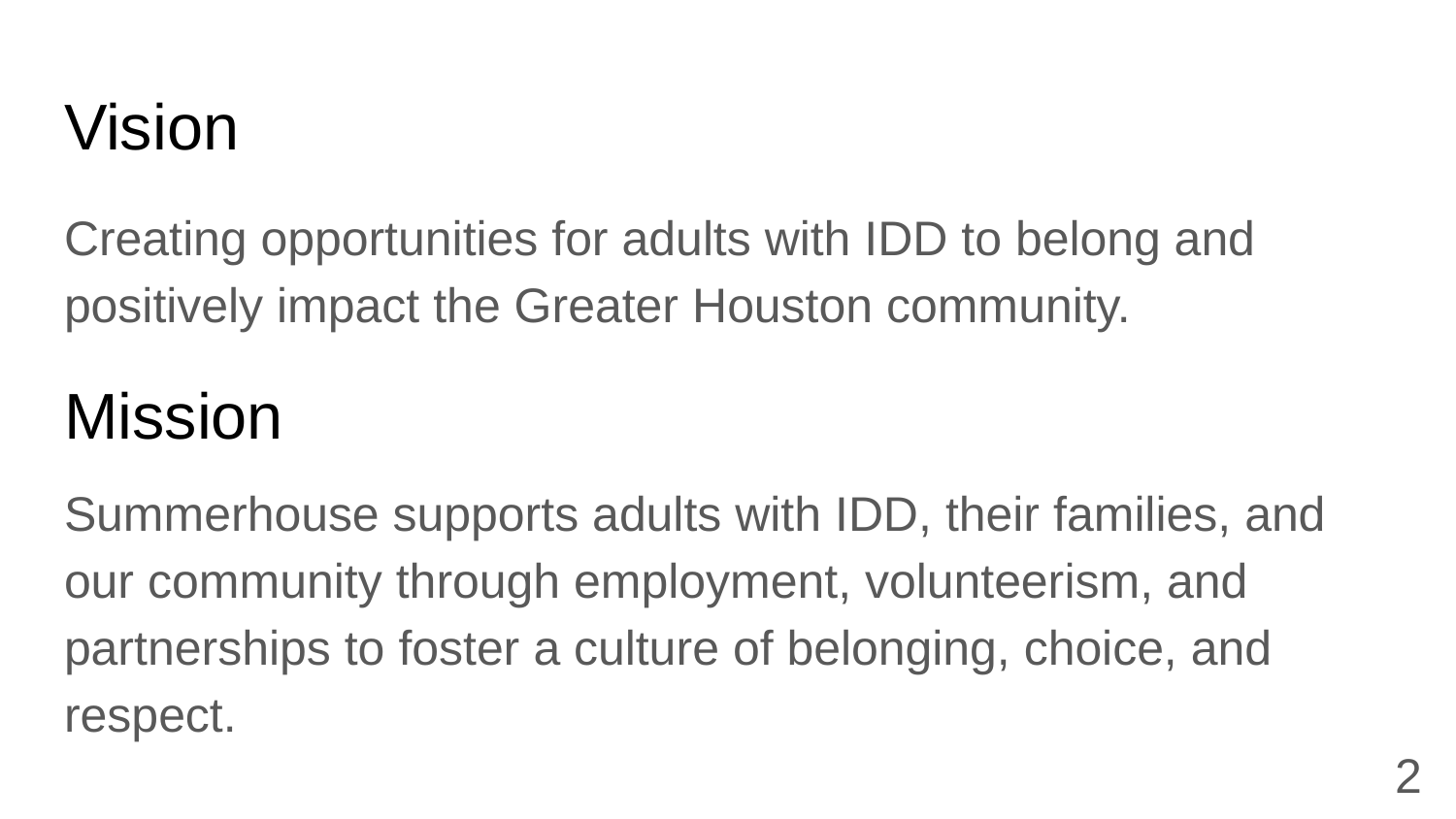

# Vision
Creating opportunities for adults with IDD to belong and positively impact the Greater Houston community.
Mission
Summerhouse supports adults with IDD, their families, and our community through employment, volunteerism, and partnerships to foster a culture of belonging, choice, and respect.
2